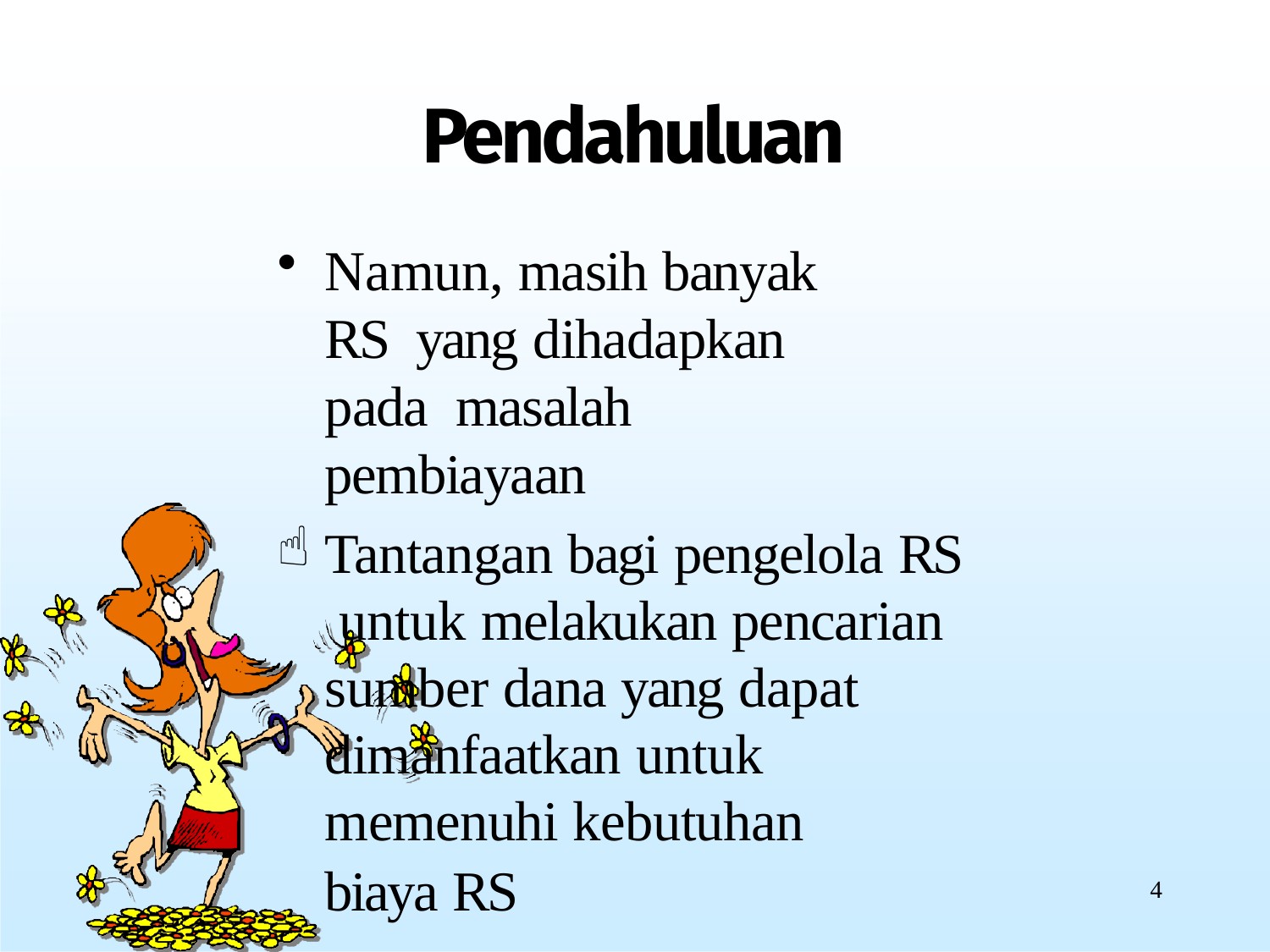

# Pendahuluan
Namun, masih banyak RS  yang dihadapkan pada  masalah pembiayaan
Tantangan bagi pengelola RS  untuk melakukan pencarian  sumber dana yang dapat  dimanfaatkan untuk  memenuhi kebutuhan
biaya RS
4